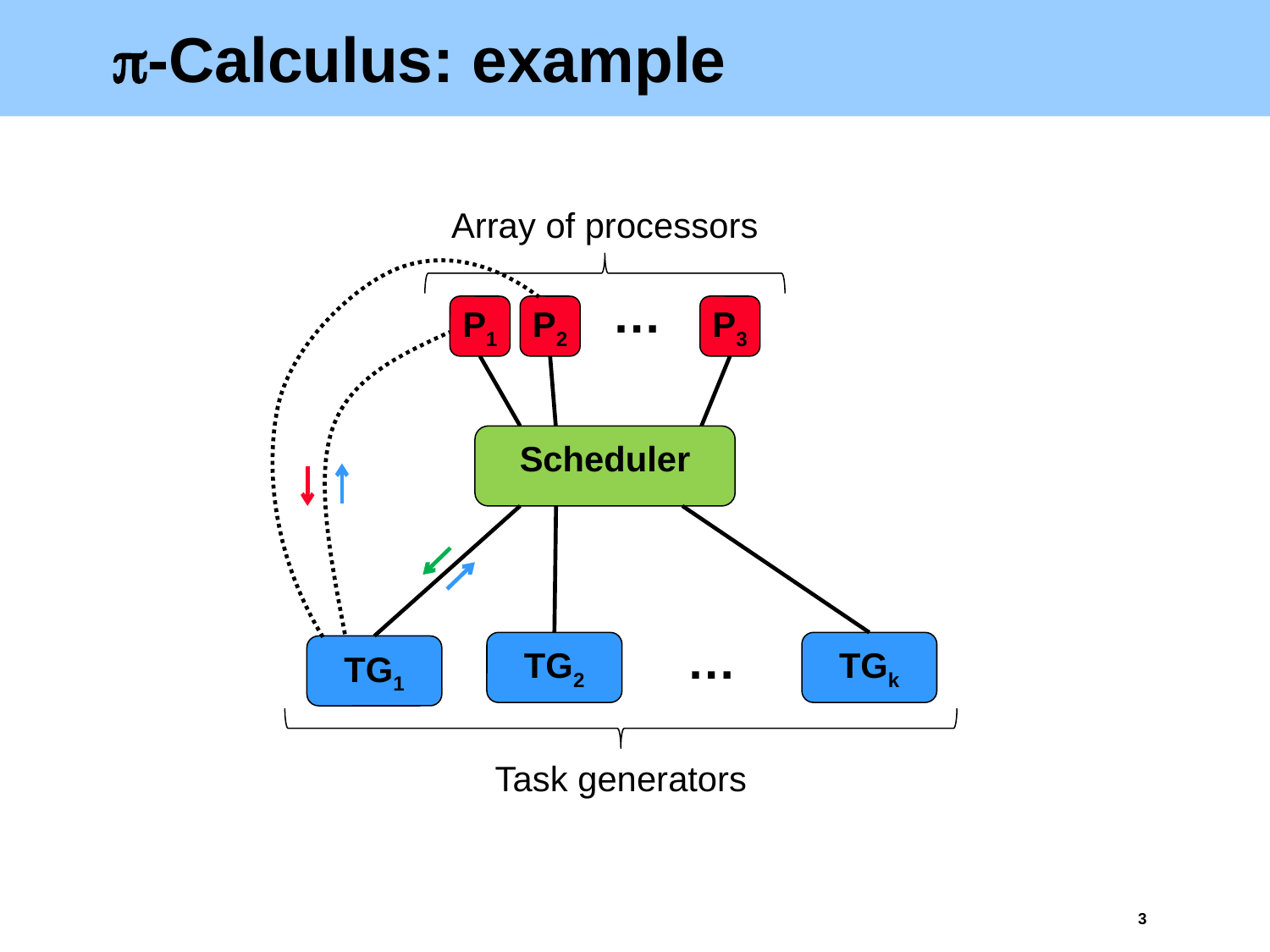

# π-Calculus: example

Array of processors

…
P1
P2
P3

Scheduler
…
TG2
TGk
TG1
Task generators